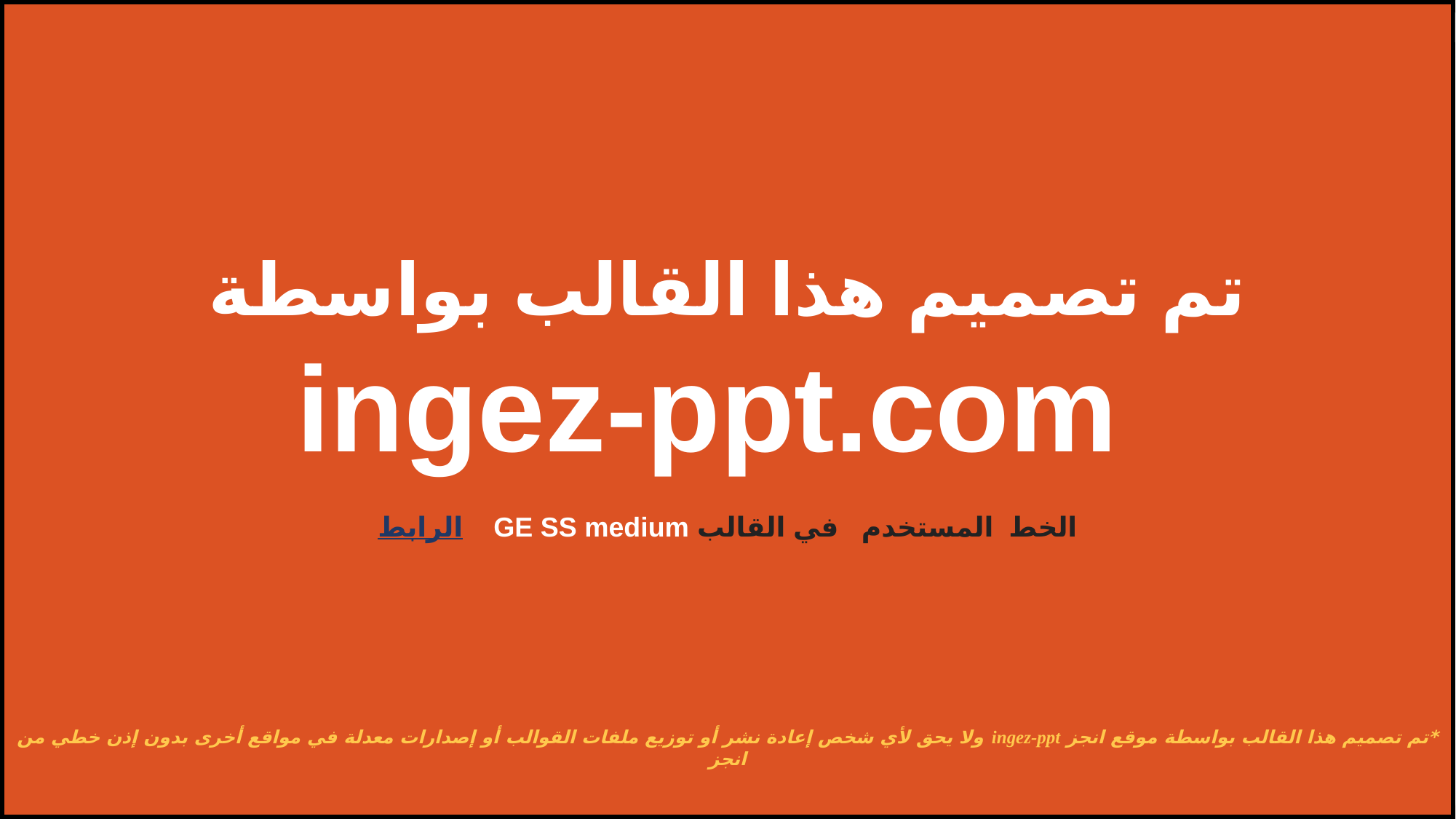

هذا القالب من تصميم موقع انجز ( ingez-ppt.com ) : موقع عربي متخصص بتصميم قوالب البوربوينت باللغة العربية

تم تصميم هذا القالب بواسطة
  ingez-ppt.com
الخط  المستخدم   في القالب GE SS medium    الرابط
*تم تصميم هذا القالب بواسطة موقع انجز ingez-ppt ولا يحق لأي شخص إعادة نشر أو توزيع ملفات القوالب أو إصدارات معدلة في مواقع أخرى بدون إذن خطي من انجز